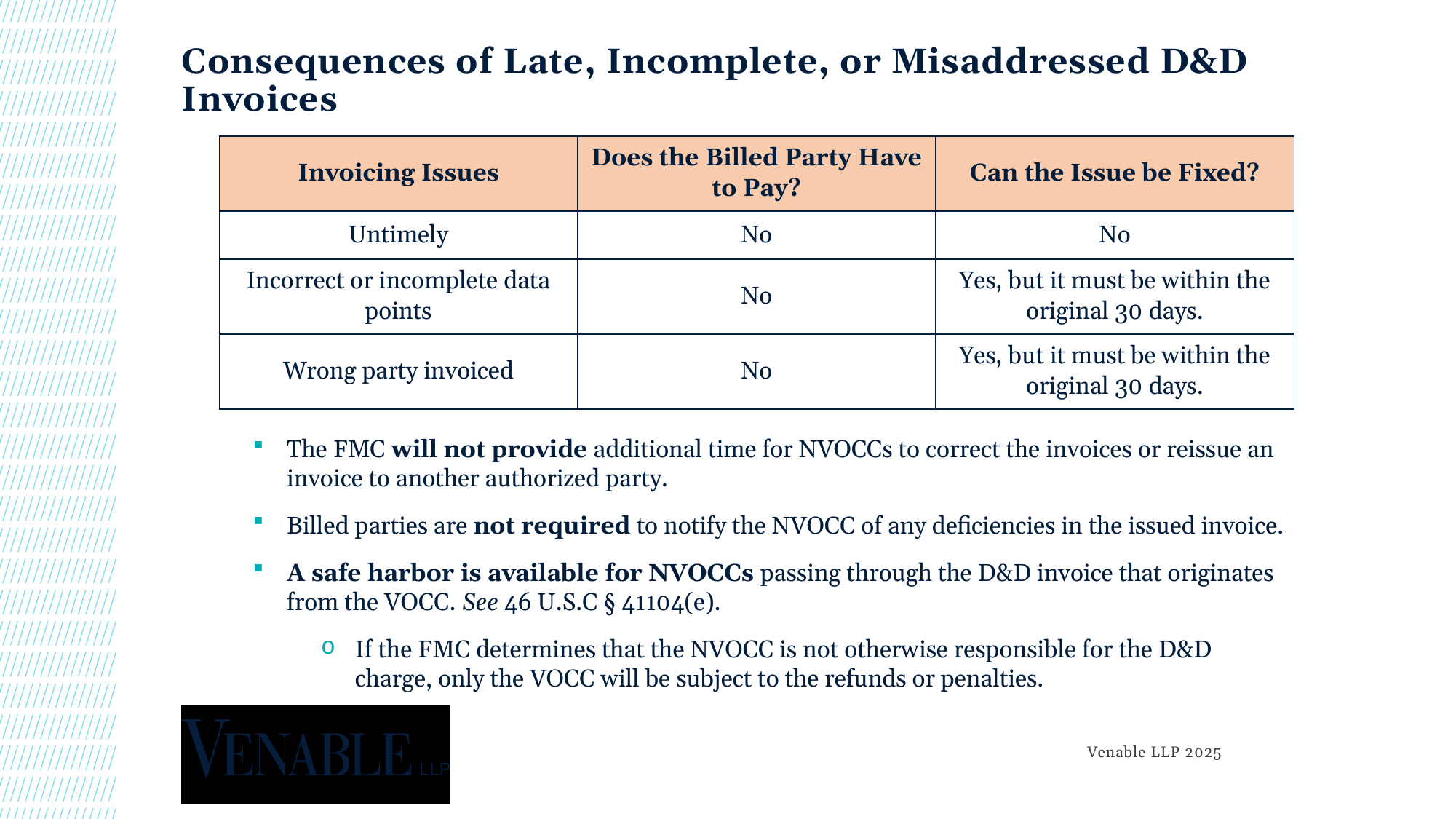

# Consequences of Late, Incomplete, or Misaddressed D&D Invoices
| Invoicing Issues | Does the Billed Party Have to Pay? | Can the Issue be Fixed? |
| --- | --- | --- |
| Untimely | No | No |
| Incorrect or incomplete data points | No | Yes, but it must be within the original 30 days. |
| Wrong party invoiced | No | Yes, but it must be within the original 30 days. |
The FMC will not provide additional time for NVOCCs to correct the invoices or reissue an invoice to another authorized party.
Billed parties are not required to notify the NVOCC of any deficiencies in the issued invoice.
A safe harbor is available for NVOCCs passing through the D&D invoice that originates from the VOCC. See 46 U.S.C § 41104(e).
If the FMC determines that the NVOCC is not otherwise responsible for the D&D charge, only the VOCC will be subject to the refunds or penalties.

Venable LLP 2025